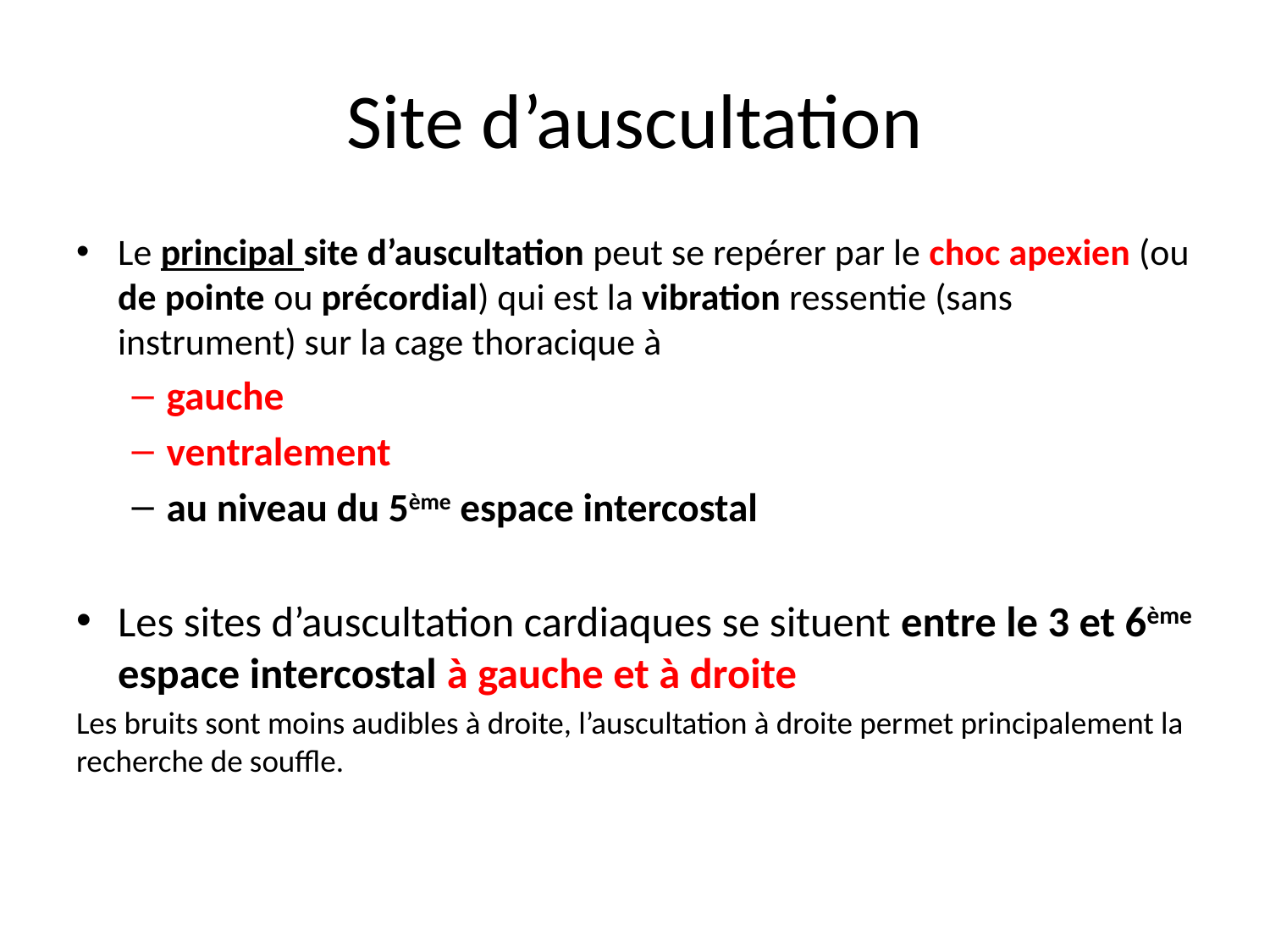

# Site d’auscultation
Le principal site d’auscultation peut se repérer par le choc apexien (ou de pointe ou précordial) qui est la vibration ressentie (sans instrument) sur la cage thoracique à
gauche
ventralement
au niveau du 5ème espace intercostal

Les sites d’auscultation cardiaques se situent entre le 3 et 6ème espace intercostal à gauche et à droite
Les bruits sont moins audibles à droite, l’auscultation à droite permet principalement la recherche de souffle.